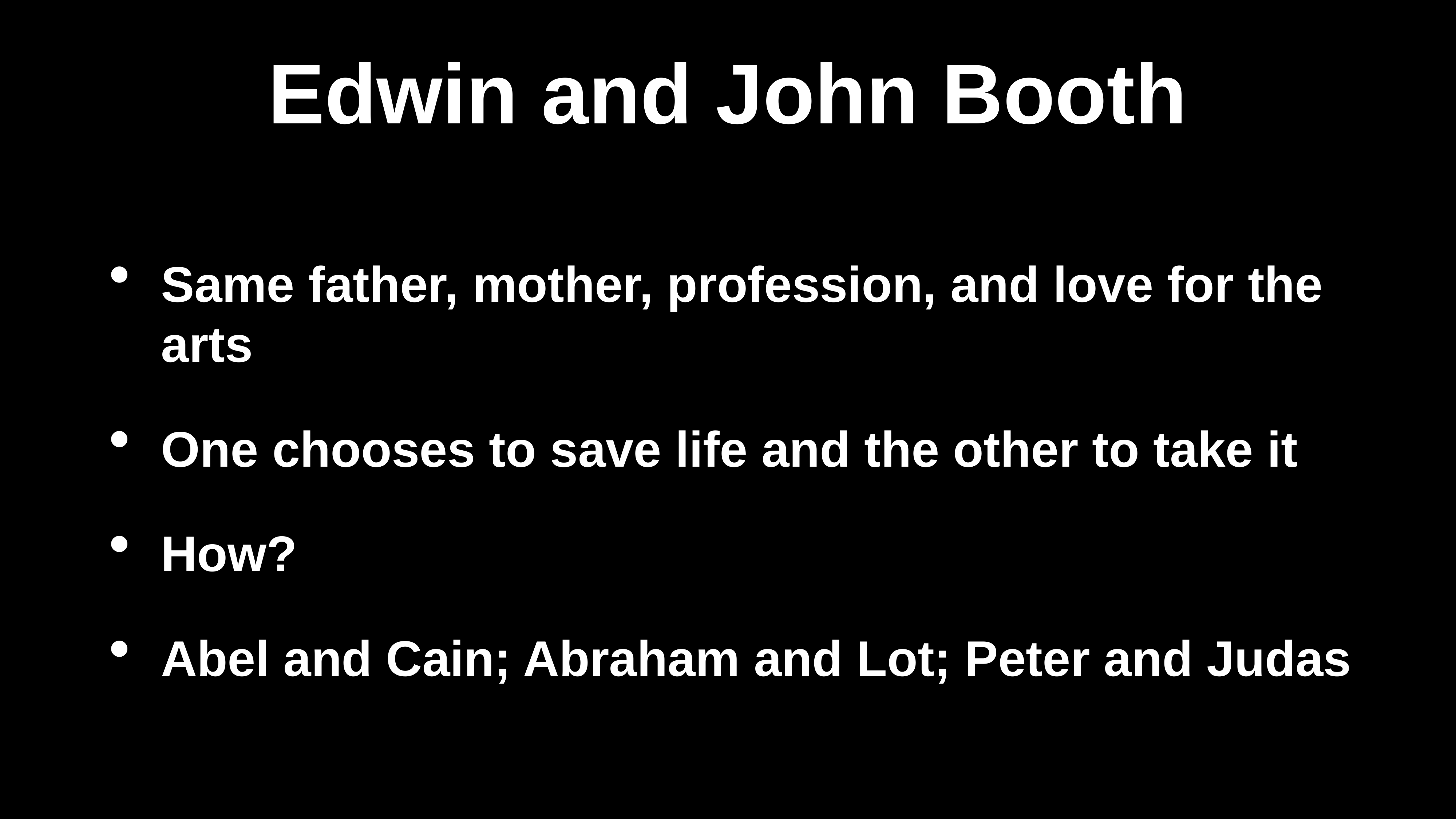

# Edwin and John Booth
Same father, mother, profession, and love for the arts
One chooses to save life and the other to take it
How?
Abel and Cain; Abraham and Lot; Peter and Judas